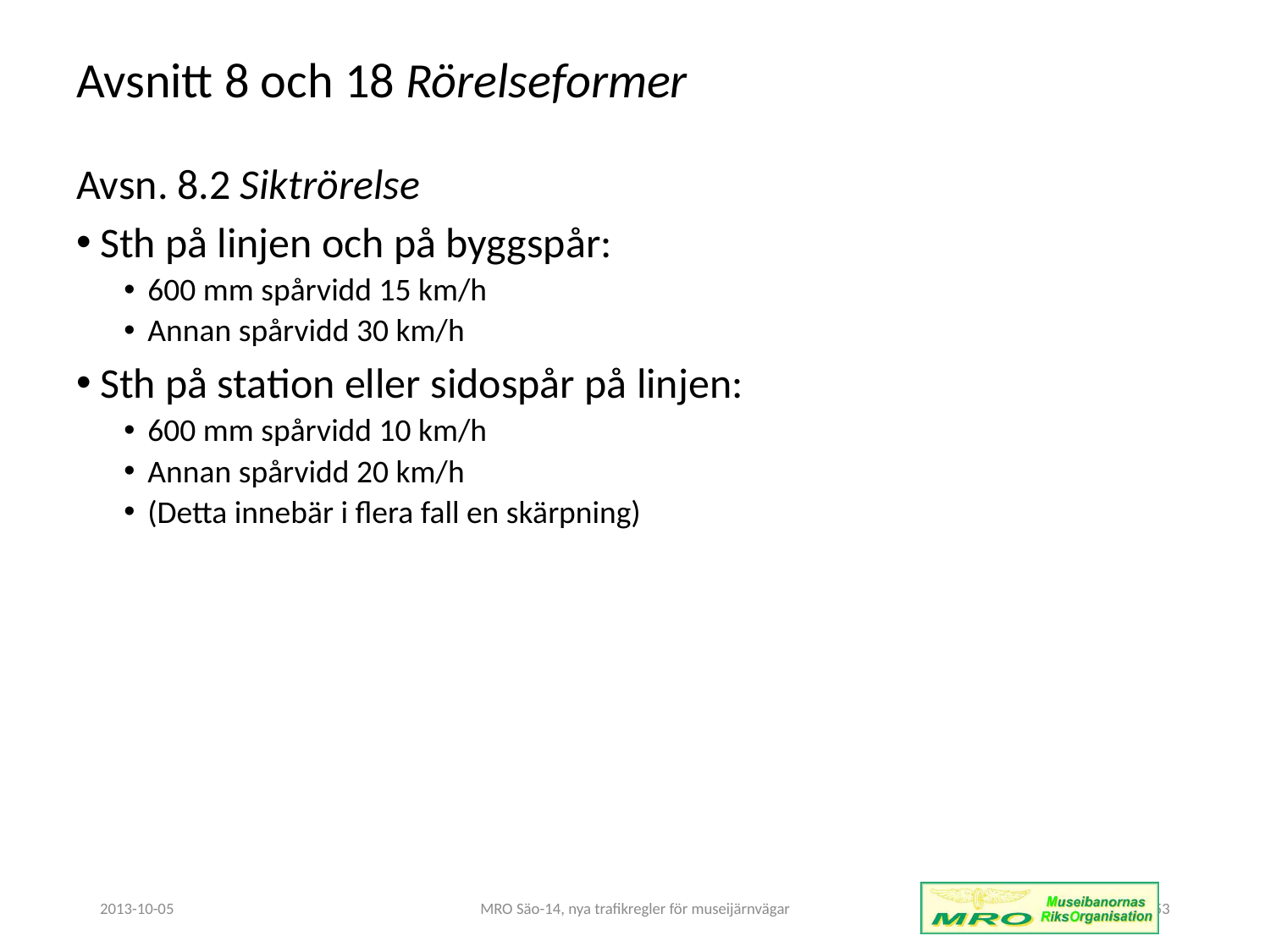

# Avsnitt 8 och 18 Rörelseformer
Avsn. 8.2 Siktrörelse
Sth på linjen och på byggspår:
600 mm spårvidd 15 km/h
Annan spårvidd 30 km/h
Sth på station eller sidospår på linjen:
600 mm spårvidd 10 km/h
Annan spårvidd 20 km/h
(Detta innebär i flera fall en skärpning)
2013-10-05
MRO Säo-14, nya trafikregler för museijärnvägar
53